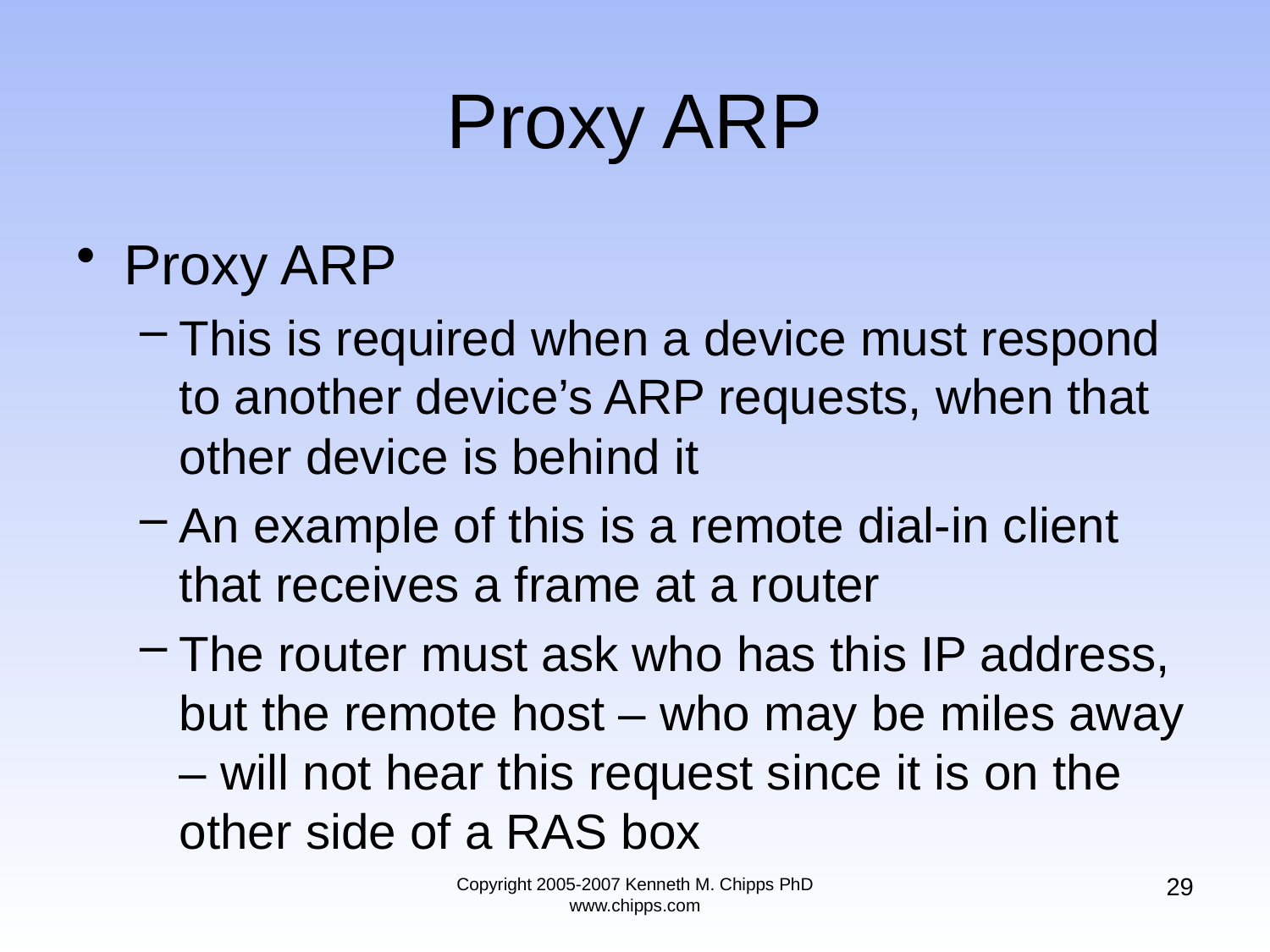

# Proxy ARP
Proxy ARP
This is required when a device must respond to another device’s ARP requests, when that other device is behind it
An example of this is a remote dial-in client that receives a frame at a router
The router must ask who has this IP address, but the remote host – who may be miles away – will not hear this request since it is on the other side of a RAS box
29
Copyright 2005-2007 Kenneth M. Chipps PhD www.chipps.com